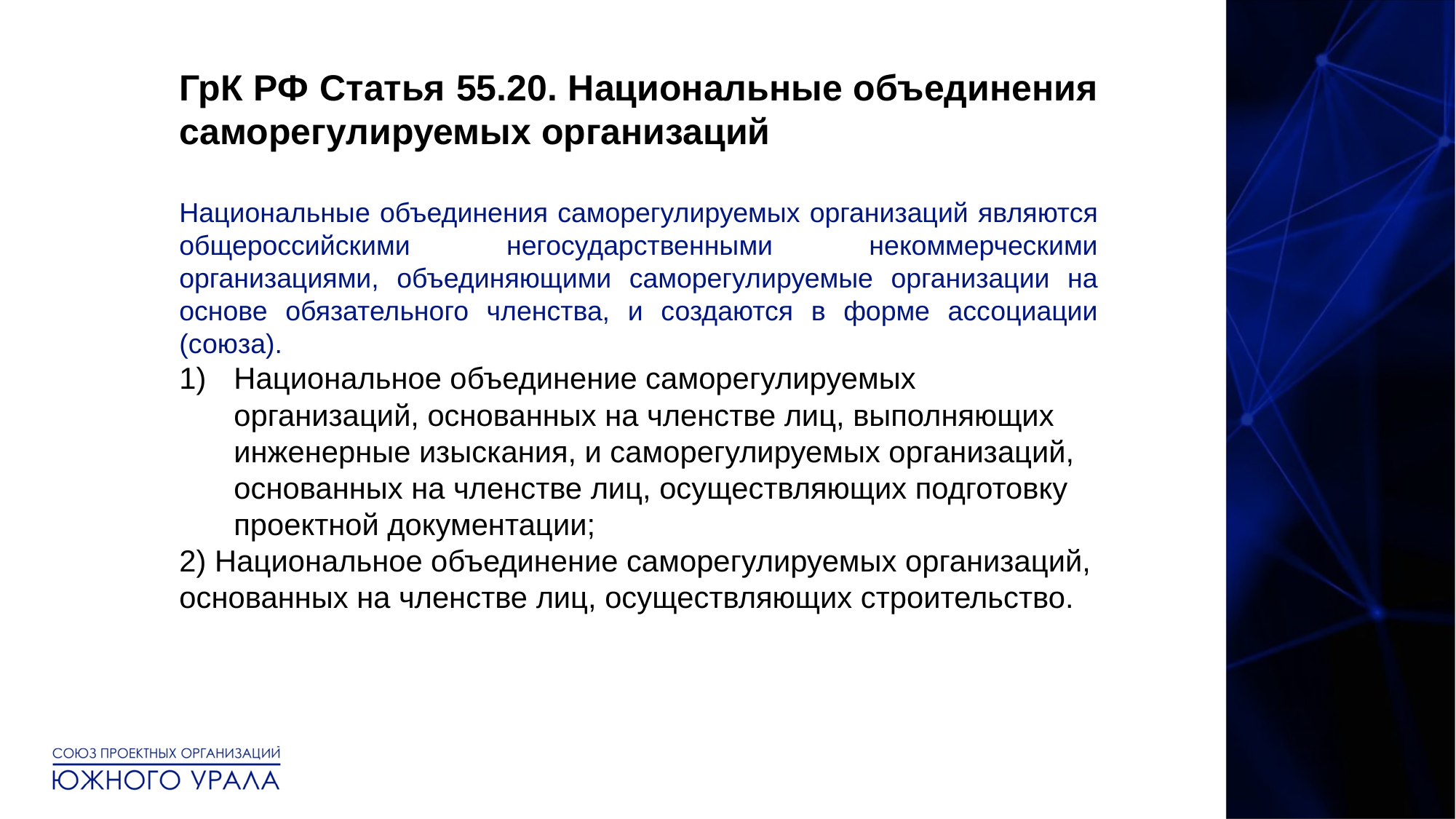

ГрК РФ Статья 55.20. Национальные объединения саморегулируемых организаций

Национальные объединения саморегулируемых организаций являются общероссийскими негосударственными некоммерческими организациями, объединяющими саморегулируемые организации на основе обязательного членства, и создаются в форме ассоциации (союза).
Национальное объединение саморегулируемых организаций, основанных на членстве лиц, выполняющих инженерные изыскания, и саморегулируемых организаций, основанных на членстве лиц, осуществляющих подготовку проектной документации;
2) Национальное объединение саморегулируемых организаций, основанных на членстве лиц, осуществляющих строительство.